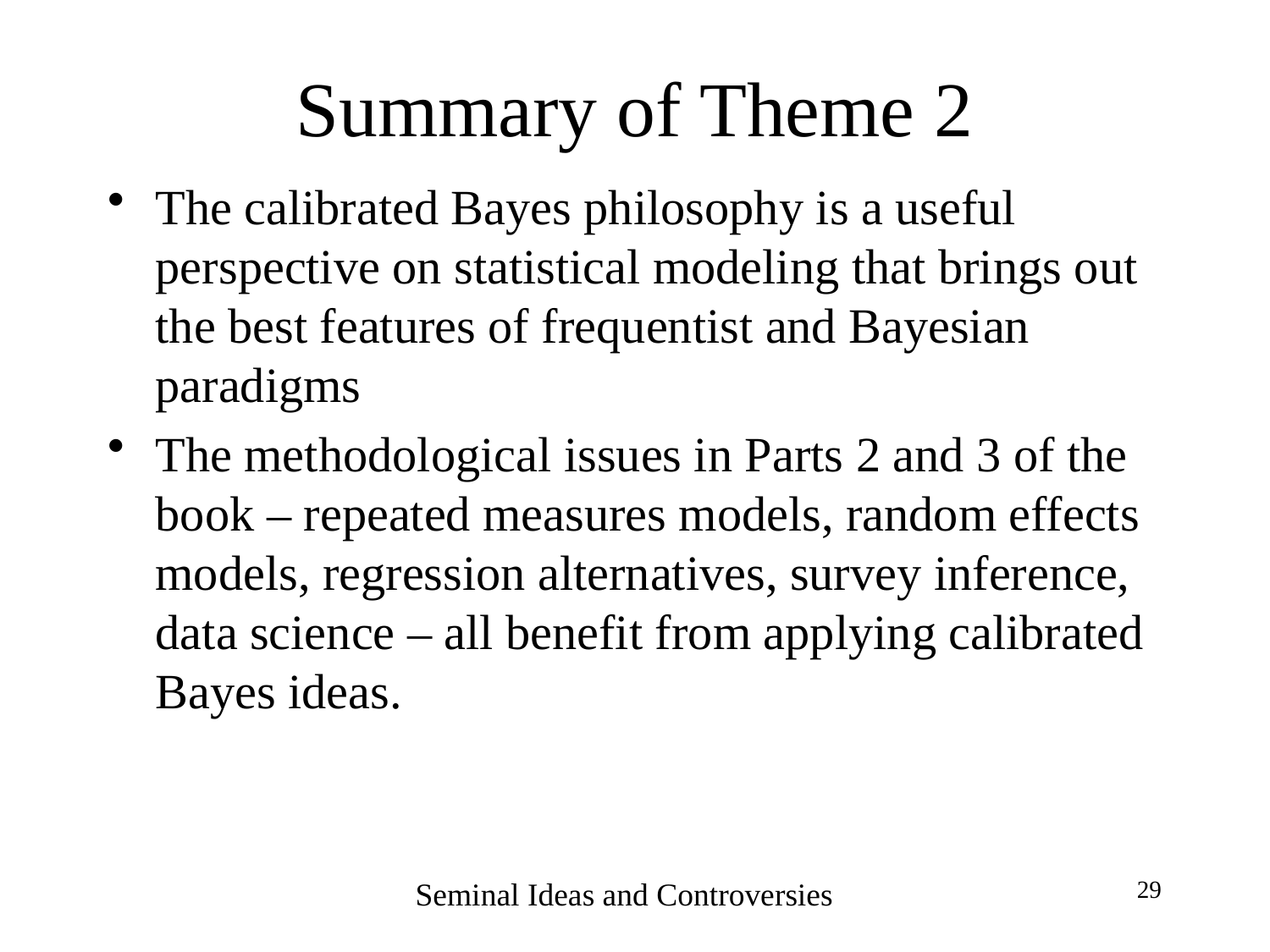

# Summary of Theme 2
The calibrated Bayes philosophy is a useful perspective on statistical modeling that brings out the best features of frequentist and Bayesian paradigms
The methodological issues in Parts 2 and 3 of the book – repeated measures models, random effects models, regression alternatives, survey inference, data science – all benefit from applying calibrated Bayes ideas.
Seminal Ideas and Controversies
29